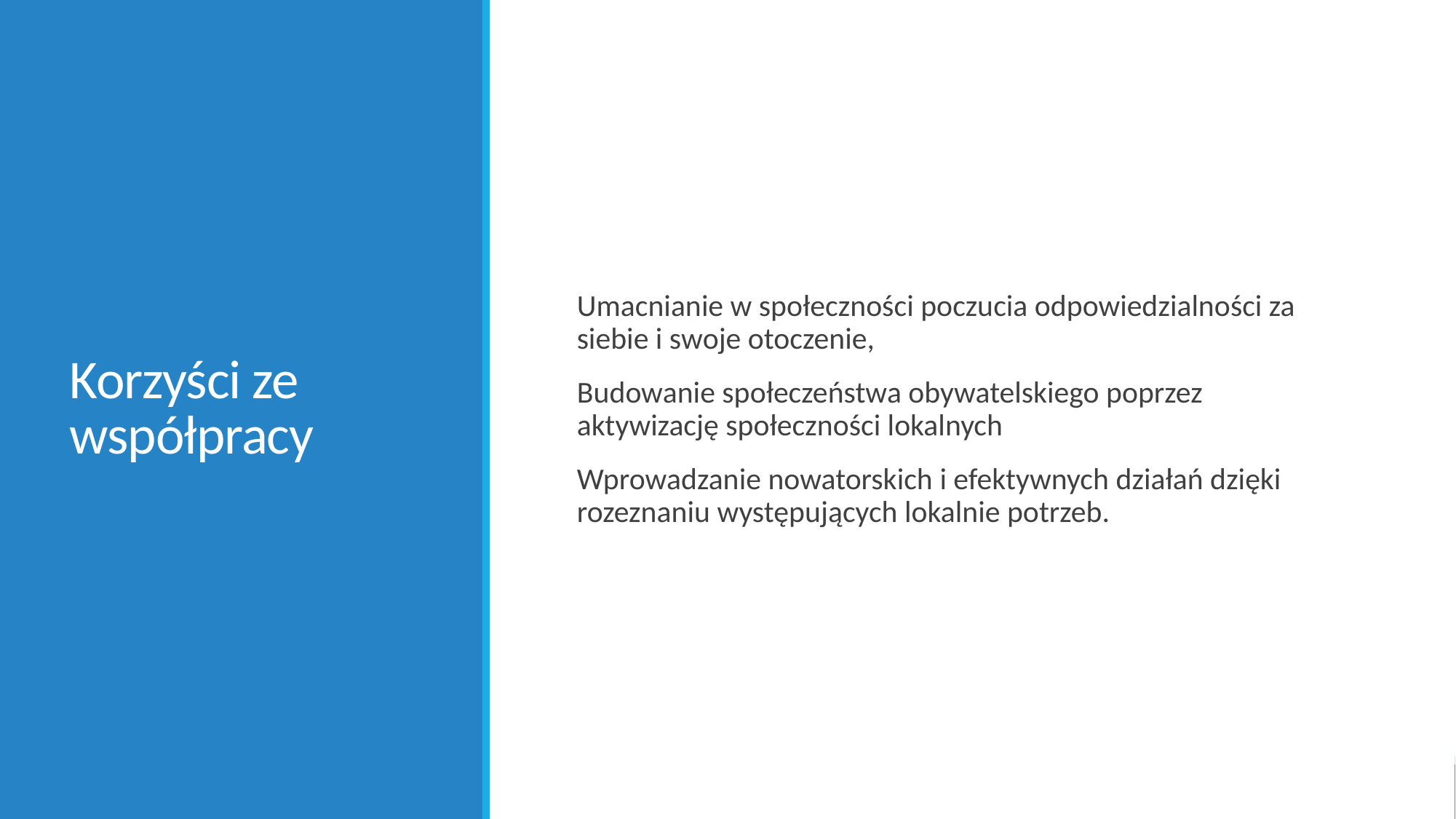

# Korzyści ze współpracy
Umacnianie w społeczności poczucia odpowiedzialności za siebie i swoje otoczenie,
Budowanie społeczeństwa obywatelskiego poprzez aktywizację społeczności lokalnych
Wprowadzanie nowatorskich i efektywnych działań dzięki rozeznaniu występujących lokalnie potrzeb.